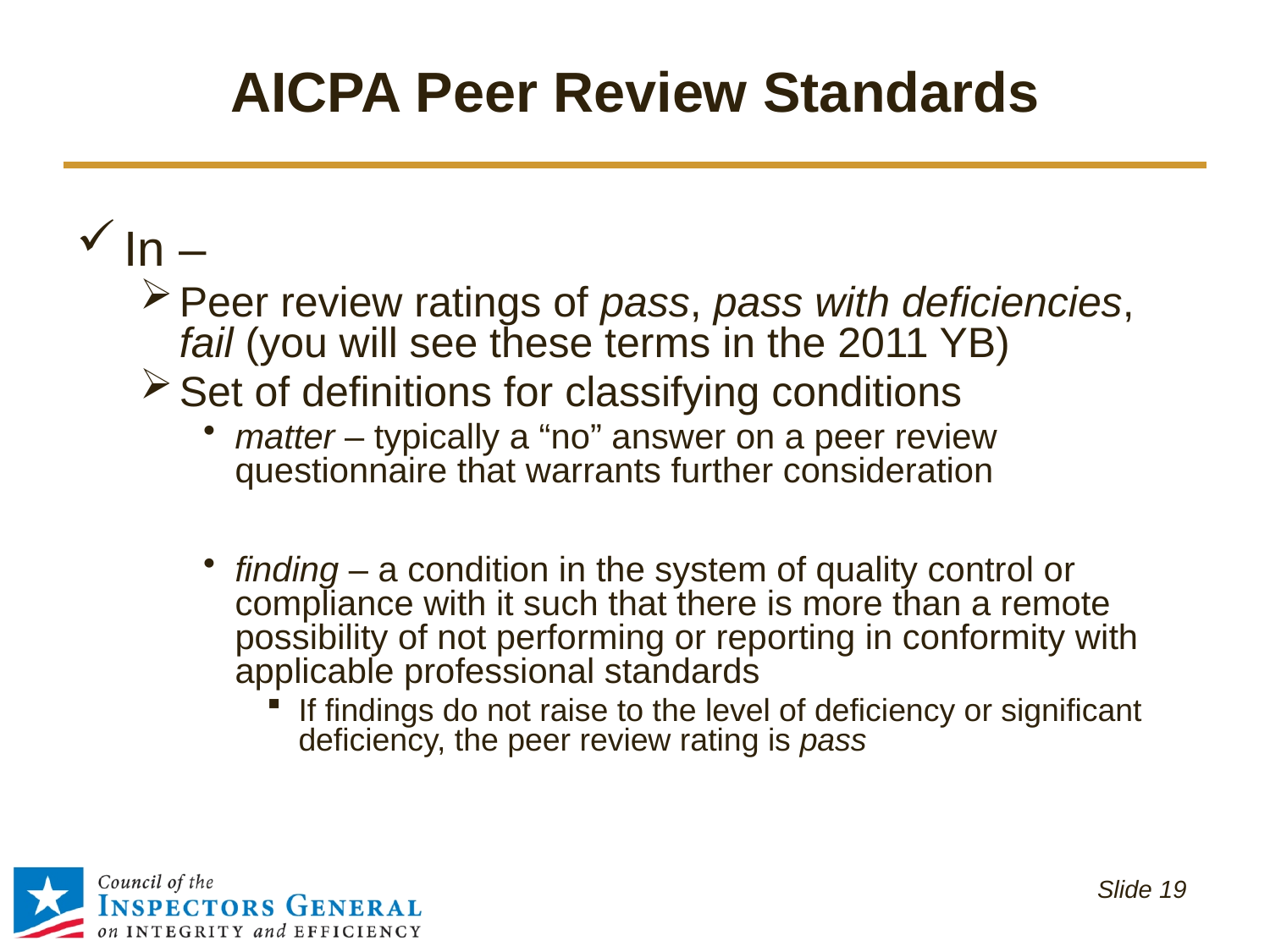

# AICPA Peer Review Standards
In –
Peer review ratings of pass, pass with deficiencies, fail (you will see these terms in the 2011 YB)
Set of definitions for classifying conditions
matter – typically a “no” answer on a peer review questionnaire that warrants further consideration

finding – a condition in the system of quality control or compliance with it such that there is more than a remote possibility of not performing or reporting in conformity with applicable professional standards
If findings do not raise to the level of deficiency or significant deficiency, the peer review rating is pass

 Slide 19